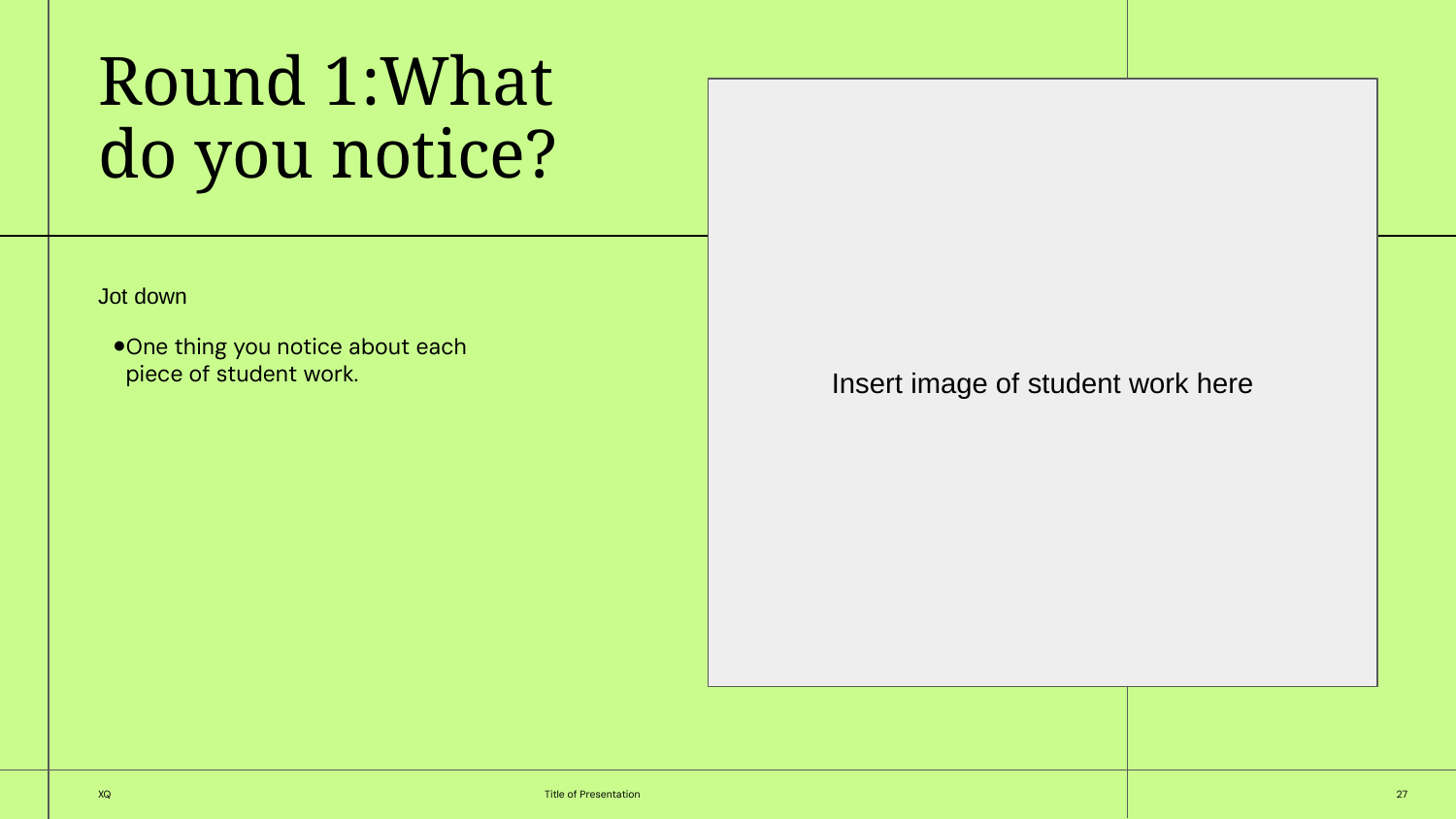

Round 1:What
do you notice?
Insert image of student work here
Jot down
One thing you notice about each piece of student work.